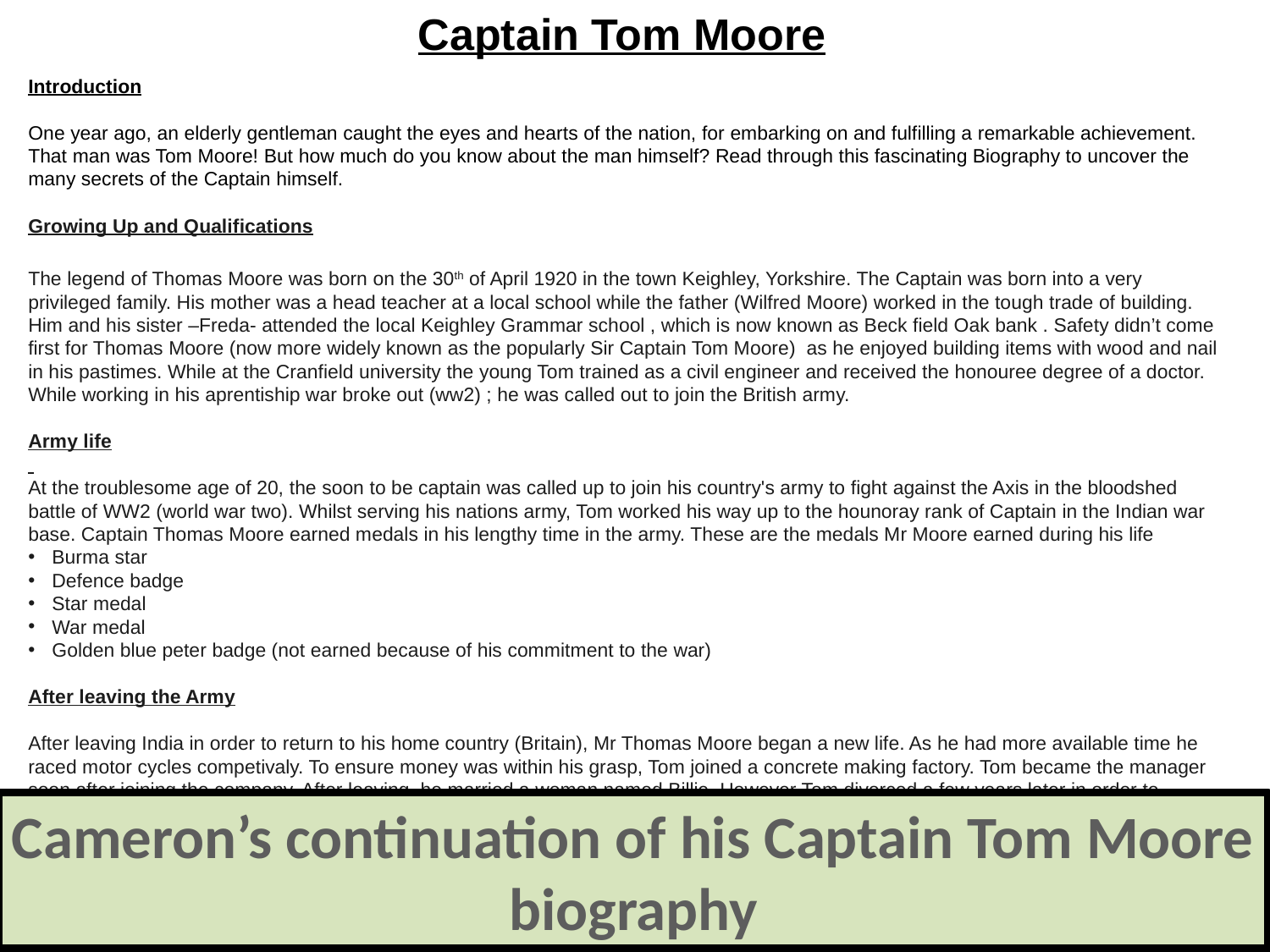

Captain Tom Moore
Introduction

One year ago, an elderly gentleman caught the eyes and hearts of the nation, for embarking on and fulfilling a remarkable achievement. That man was Tom Moore! But how much do you know about the man himself? Read through this fascinating Biography to uncover the many secrets of the Captain himself.

Growing Up and Qualifications

The legend of Thomas Moore was born on the 30th of April 1920 in the town Keighley, Yorkshire. The Captain was born into a very privileged family. His mother was a head teacher at a local school while the father (Wilfred Moore) worked in the tough trade of building. Him and his sister –Freda- attended the local Keighley Grammar school , which is now known as Beck field Oak bank . Safety didn’t come first for Thomas Moore (now more widely known as the popularly Sir Captain Tom Moore)  as he enjoyed building items with wood and nail in his pastimes. While at the Cranfield university the young Tom trained as a civil engineer and received the honouree degree of a doctor. While working in his aprentiship war broke out (ww2) ; he was called out to join the British army.

Army life

At the troublesome age of 20, the soon to be captain was called up to join his country's army to fight against the Axis in the bloodshed battle of WW2 (world war two). Whilst serving his nations army, Tom worked his way up to the hounoray rank of Captain in the Indian war base. Captain Thomas Moore earned medals in his lengthy time in the army. These are the medals Mr Moore earned during his life
Burma star
Defence badge
Star medal
War medal
Golden blue peter badge (not earned because of his commitment to the war)

After leaving the Army

After leaving India in order to return to his home country (Britain), Mr Thomas Moore began a new life. As he had more available time he raced motor cycles competivaly. To ensure money was within his grasp, Tom joined a concrete making factory. Tom became the manager soon after joining the company. After leaving, he married a woman named Billie. However Tom divorced a few years later in order to remarry. Pamela, who was his 2nd wife, tragically died in 2006. With her, he had two children named Lucy and Hannah.
Cameron’s continuation of his Captain Tom Moore biography